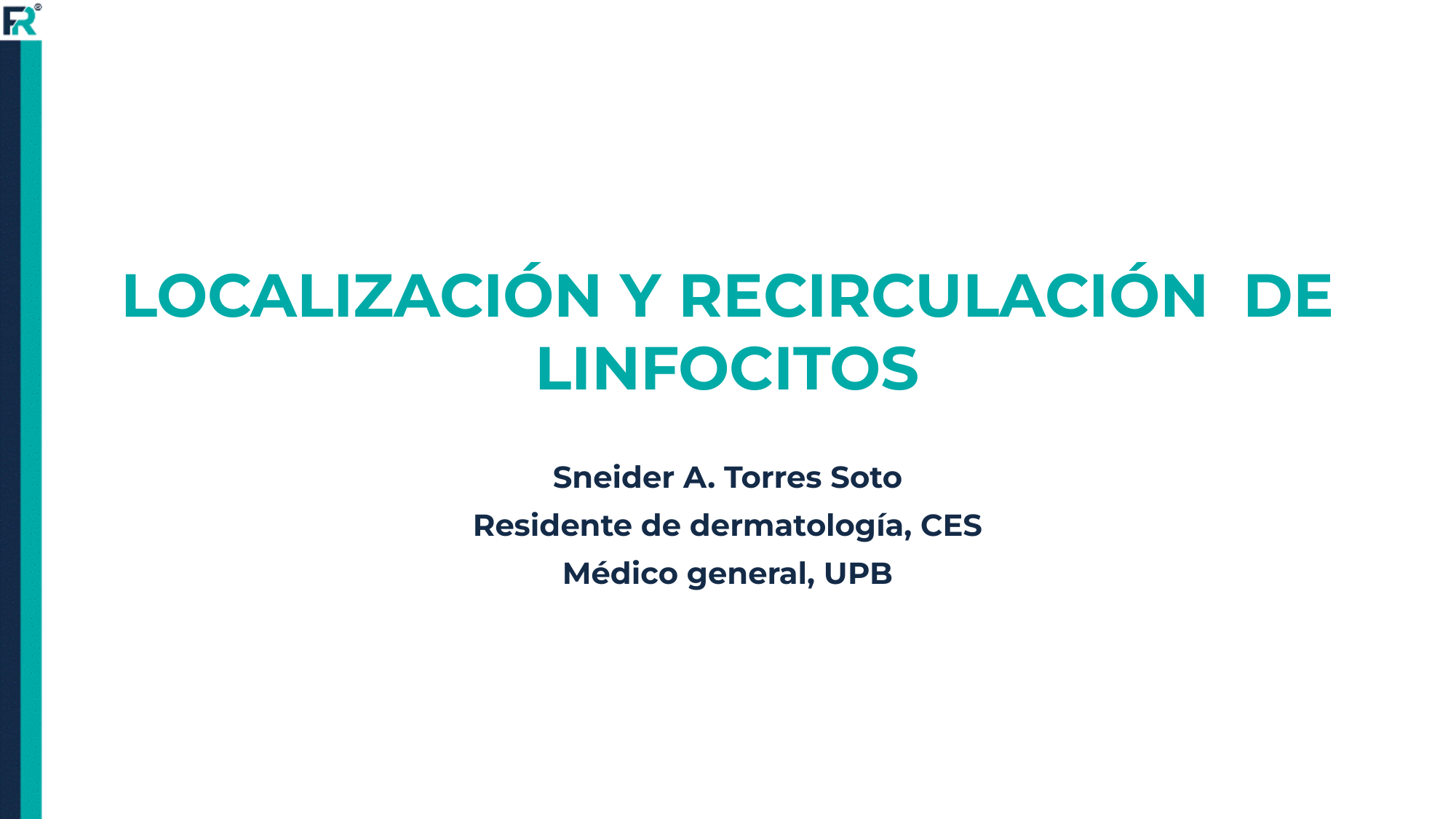

# LOCALIZACIÓN Y RECIRCULACIÓN  DE LINFOCITOS
Sneider A. Torres Soto
Residente de dermatología, CES
Médico general, UPB